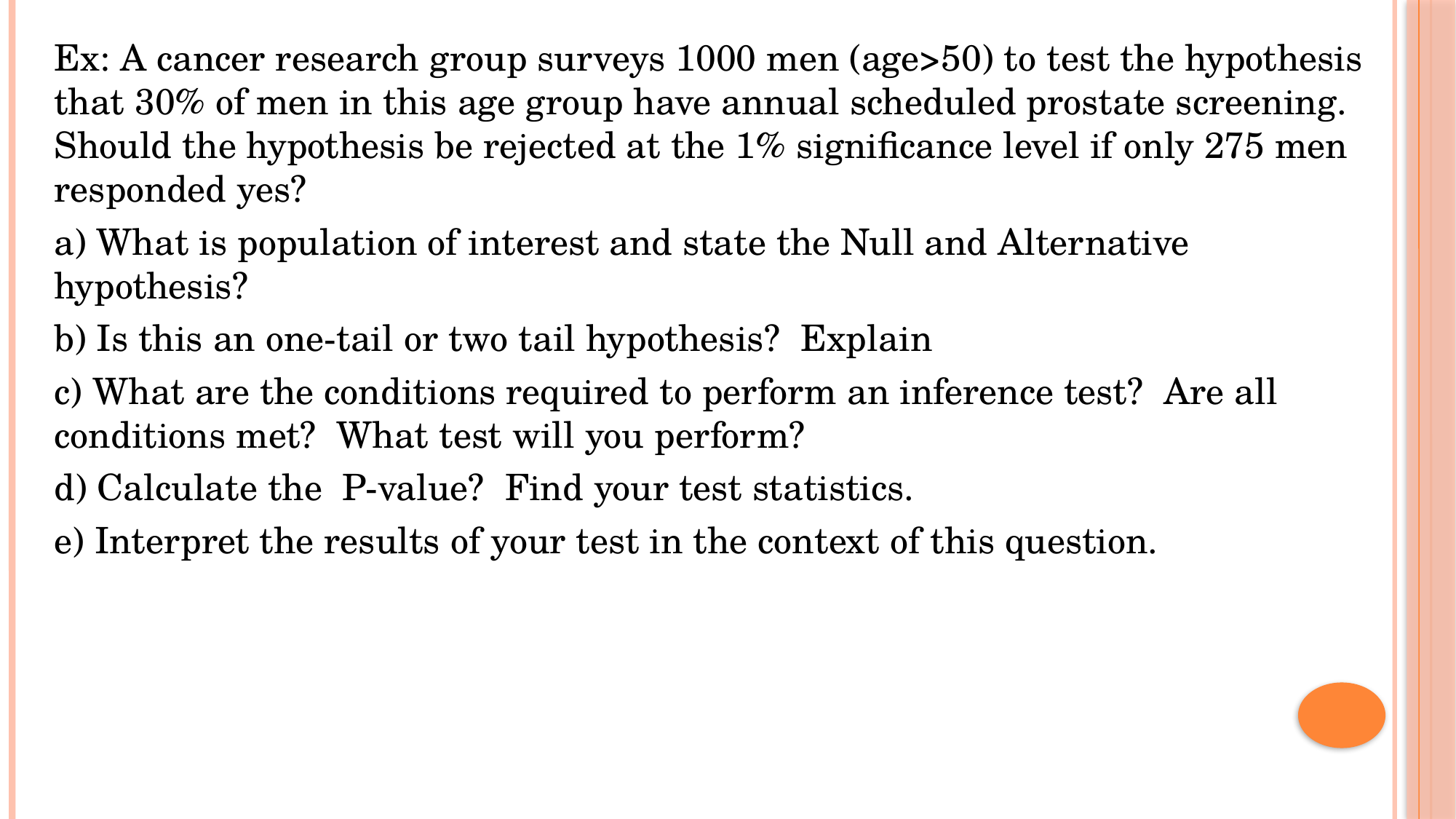

Ex: A cancer research group surveys 1000 men (age>50) to test the hypothesis that 30% of men in this age group have annual scheduled prostate screening.  Should the hypothesis be rejected at the 1% significance level if only 275 men responded yes?
a) What is population of interest and state the Null and Alternative hypothesis?
b) Is this an one-tail or two tail hypothesis?  Explain
c) What are the conditions required to perform an inference test?  Are all conditions met?  What test will you perform?
d) Calculate the  P-value?  Find your test statistics.
e) Interpret the results of your test in the context of this question.